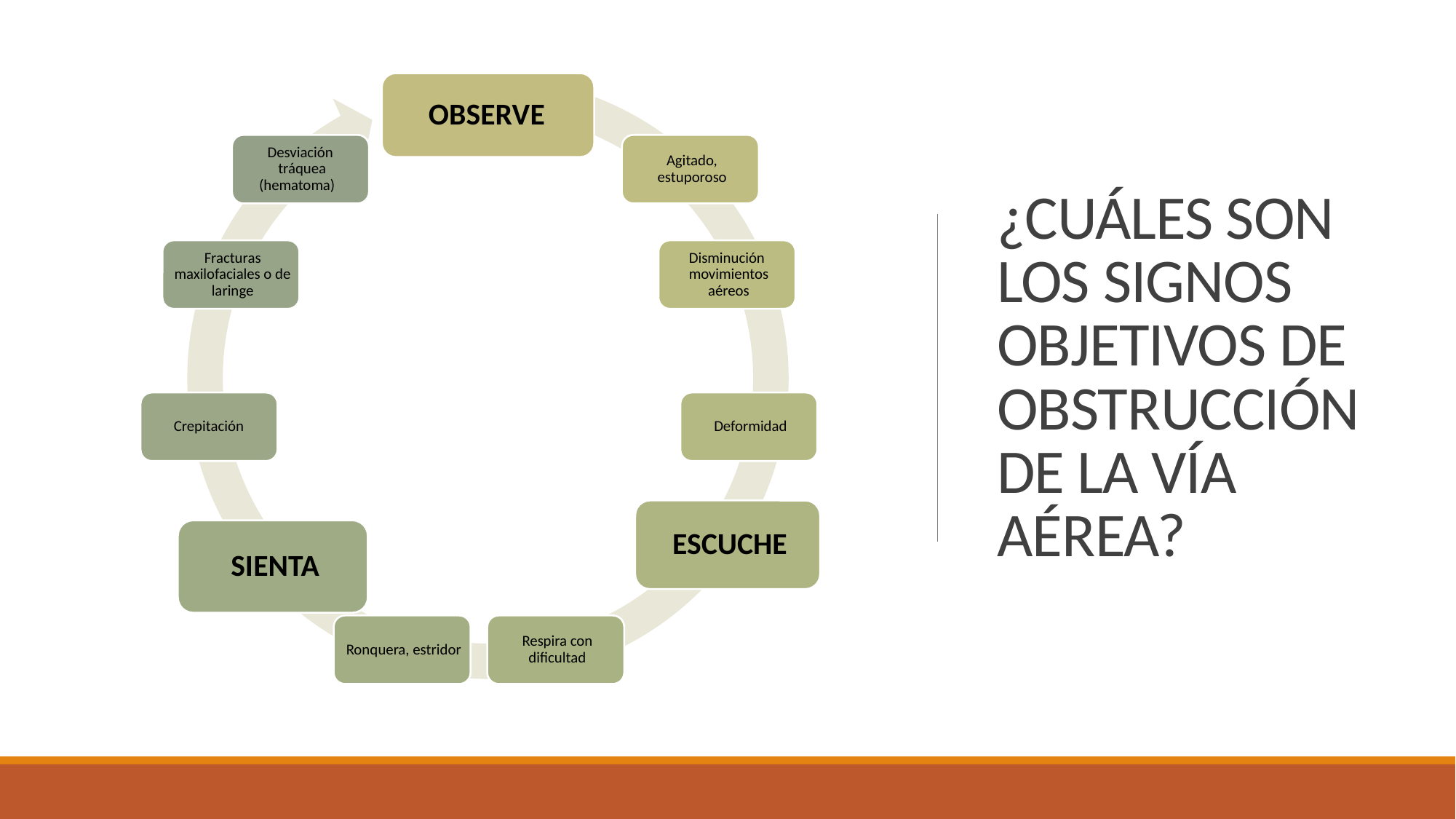

# ¿CUÁLES SON LOS SIGNOS OBJETIVOS DE OBSTRUCCIÓN DE LA VÍA AÉREA?
OBSERVE
Agitado, estuporoso
Disminución  movimientos aéreos
Deformidad
ESCUCHE
Respira con dificultad
Ronquera, estridor
SIENTA
Crepitación
Fracturas maxilofaciales o de laringe
Desviación  tráquea (hematoma)